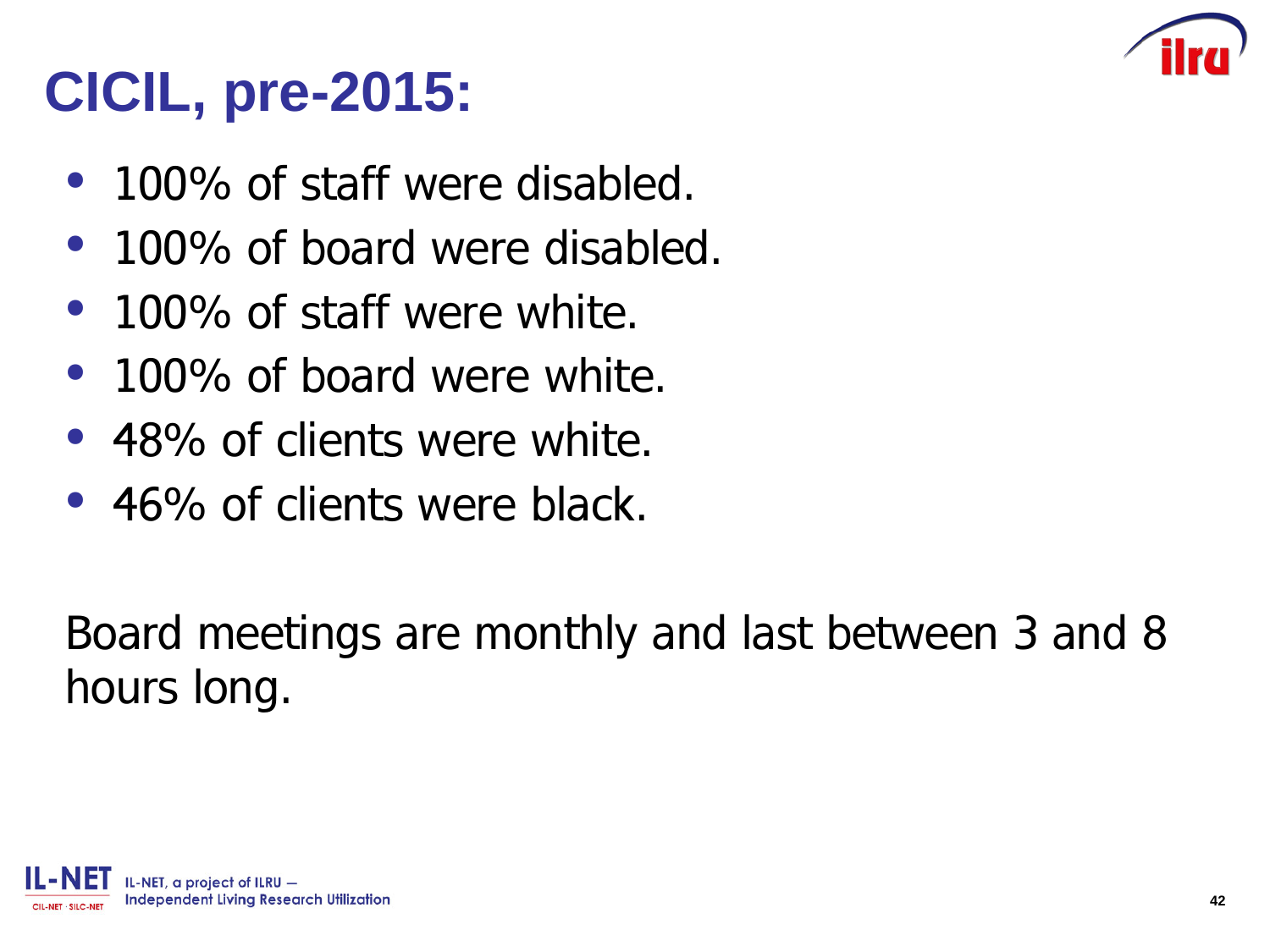

# CICIL, pre-2015:
100% of staff were disabled.
100% of board were disabled.
100% of staff were white.
100% of board were white.
48% of clients were white.
46% of clients were black.

Board meetings are monthly and last between 3 and 8 hours long.